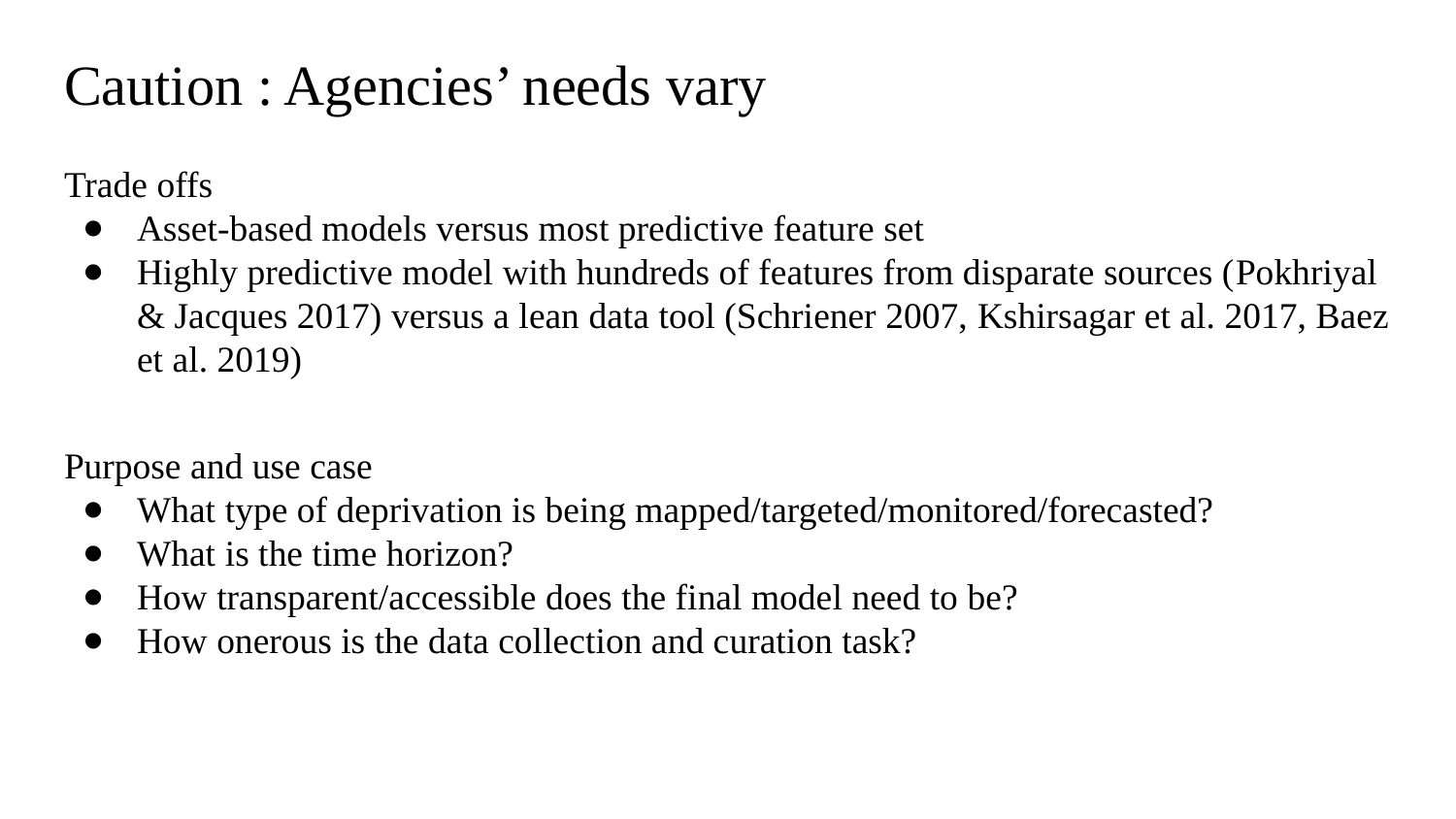

# Caution : Agencies’ needs vary

Trade offs
Asset-based models versus most predictive feature set
Highly predictive model with hundreds of features from disparate sources (Pokhriyal & Jacques 2017) versus a lean data tool (Schriener 2007, Kshirsagar et al. 2017, Baez et al. 2019)

Purpose and use case
What type of deprivation is being mapped/targeted/monitored/forecasted?
What is the time horizon?
How transparent/accessible does the final model need to be?
How onerous is the data collection and curation task?